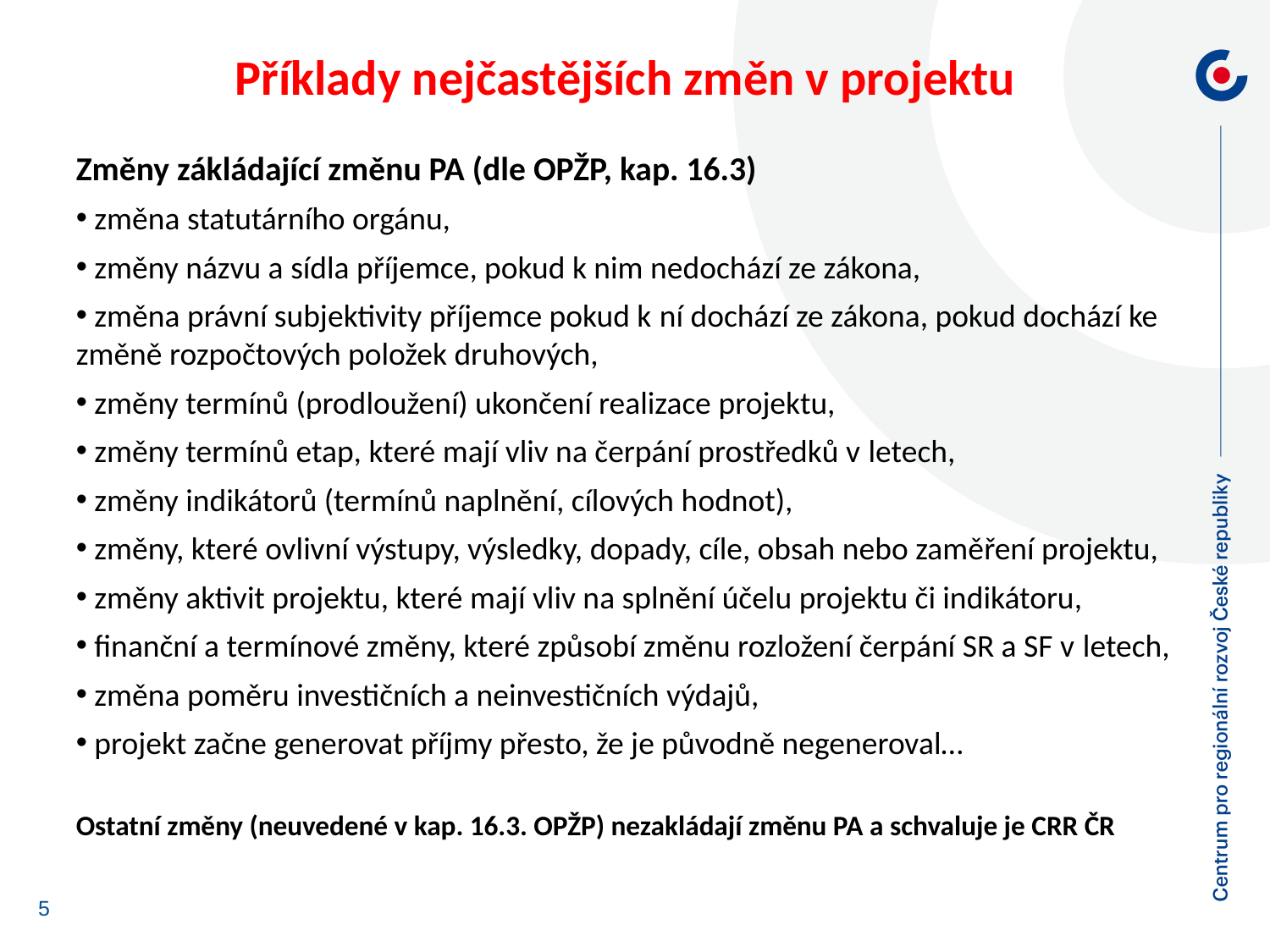

Příklady nejčastějších změn v projektu
Změny zákládající změnu PA (dle OPŽP, kap. 16.3)
 změna statutárního orgánu,
 změny názvu a sídla příjemce, pokud k nim nedochází ze zákona,
 změna právní subjektivity příjemce pokud k ní dochází ze zákona, pokud dochází ke změně rozpočtových položek druhových,
 změny termínů (prodloužení) ukončení realizace projektu,
 změny termínů etap, které mají vliv na čerpání prostředků v letech,
 změny indikátorů (termínů naplnění, cílových hodnot),
 změny, které ovlivní výstupy, výsledky, dopady, cíle, obsah nebo zaměření projektu,
 změny aktivit projektu, které mají vliv na splnění účelu projektu či indikátoru,
 finanční a termínové změny, které způsobí změnu rozložení čerpání SR a SF v letech,
 změna poměru investičních a neinvestičních výdajů,
 projekt začne generovat příjmy přesto, že je původně negeneroval…

Ostatní změny (neuvedené v kap. 16.3. OPŽP) nezakládají změnu PA a schvaluje je CRR ČR

5